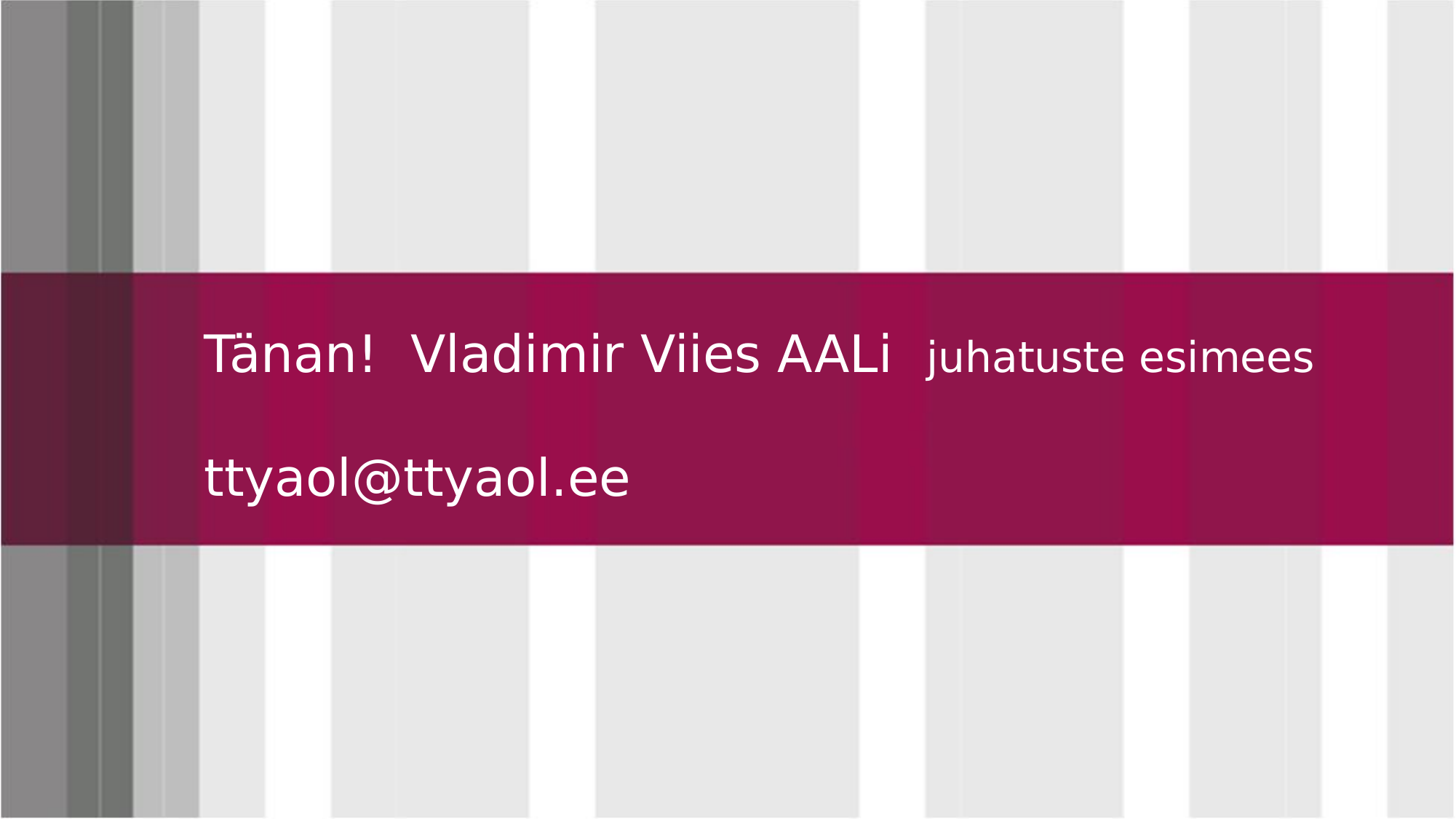

# Tänan!  Vladimir Viies AALi  juhatuste esimees ttyaol@ttyaol.ee